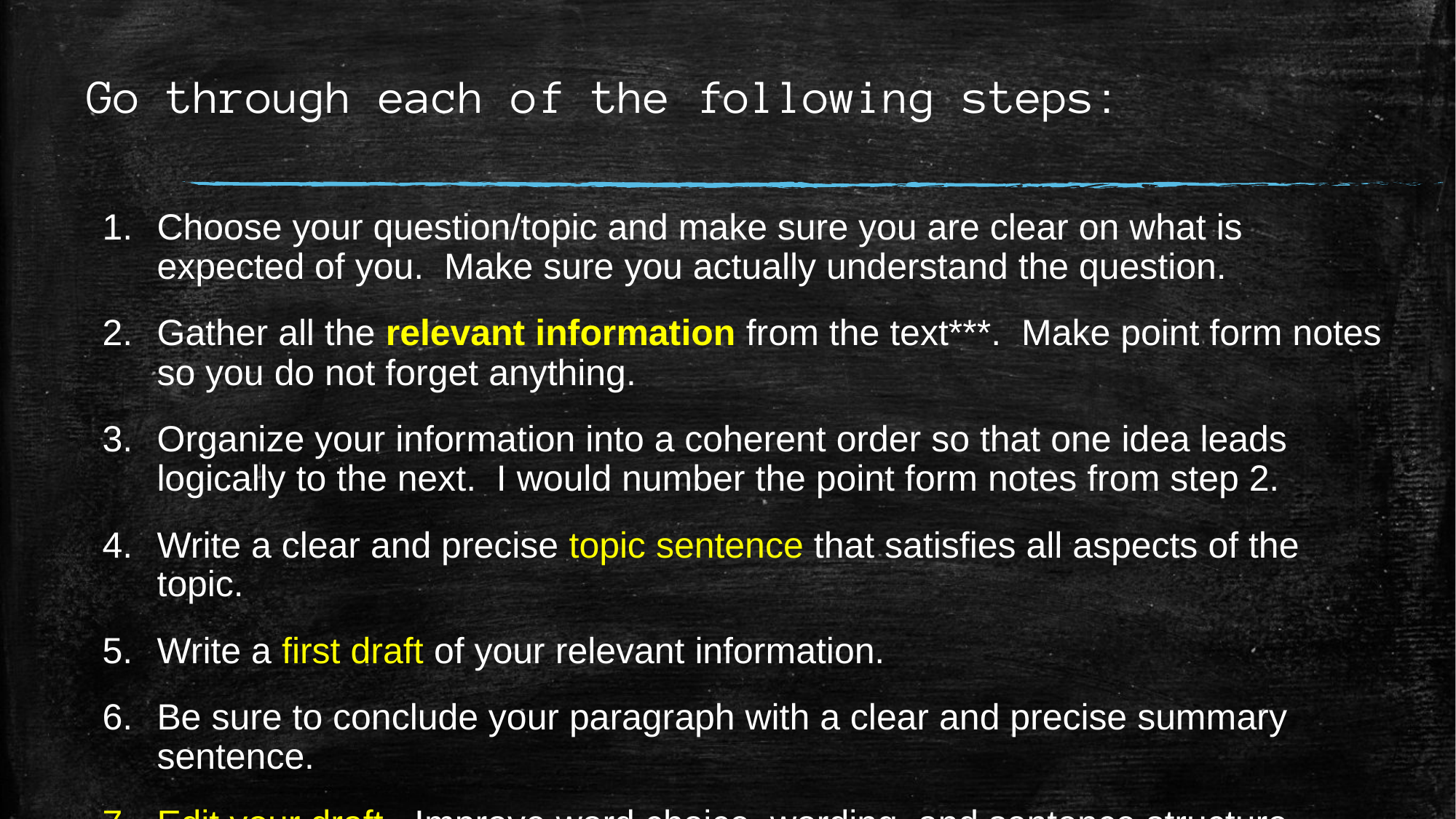

# Go through each of the following steps:
Choose your question/topic and make sure you are clear on what is expected of you.  Make sure you actually understand the question.
Gather all the relevant information from the text***.  Make point form notes so you do not forget anything.
Organize your information into a coherent order so that one idea leads logically to the next.  I would number the point form notes from step 2.
Write a clear and precise topic sentence that satisfies all aspects of the topic.
Write a first draft of your relevant information.
Be sure to conclude your paragraph with a clear and precise summary sentence.
Edit your draft.  Improve word choice, wording, and sentence structure.